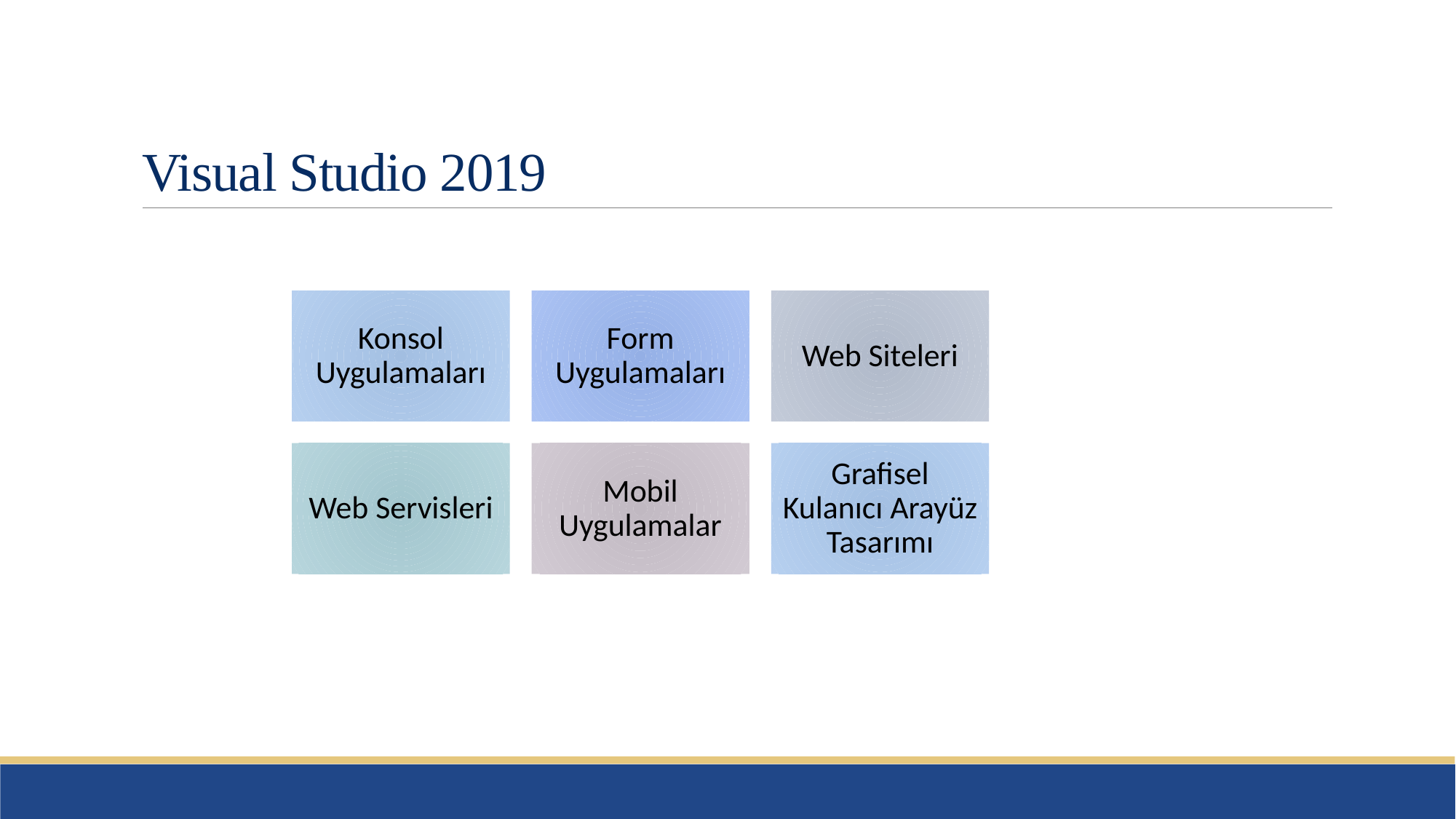

# Visual Studio 2019

Konsol Uygulamaları
Form Uygulamaları
Web Siteleri
Web Servisleri
Mobil Uygulamalar
Grafisel Kulanıcı Arayüz Tasarımı